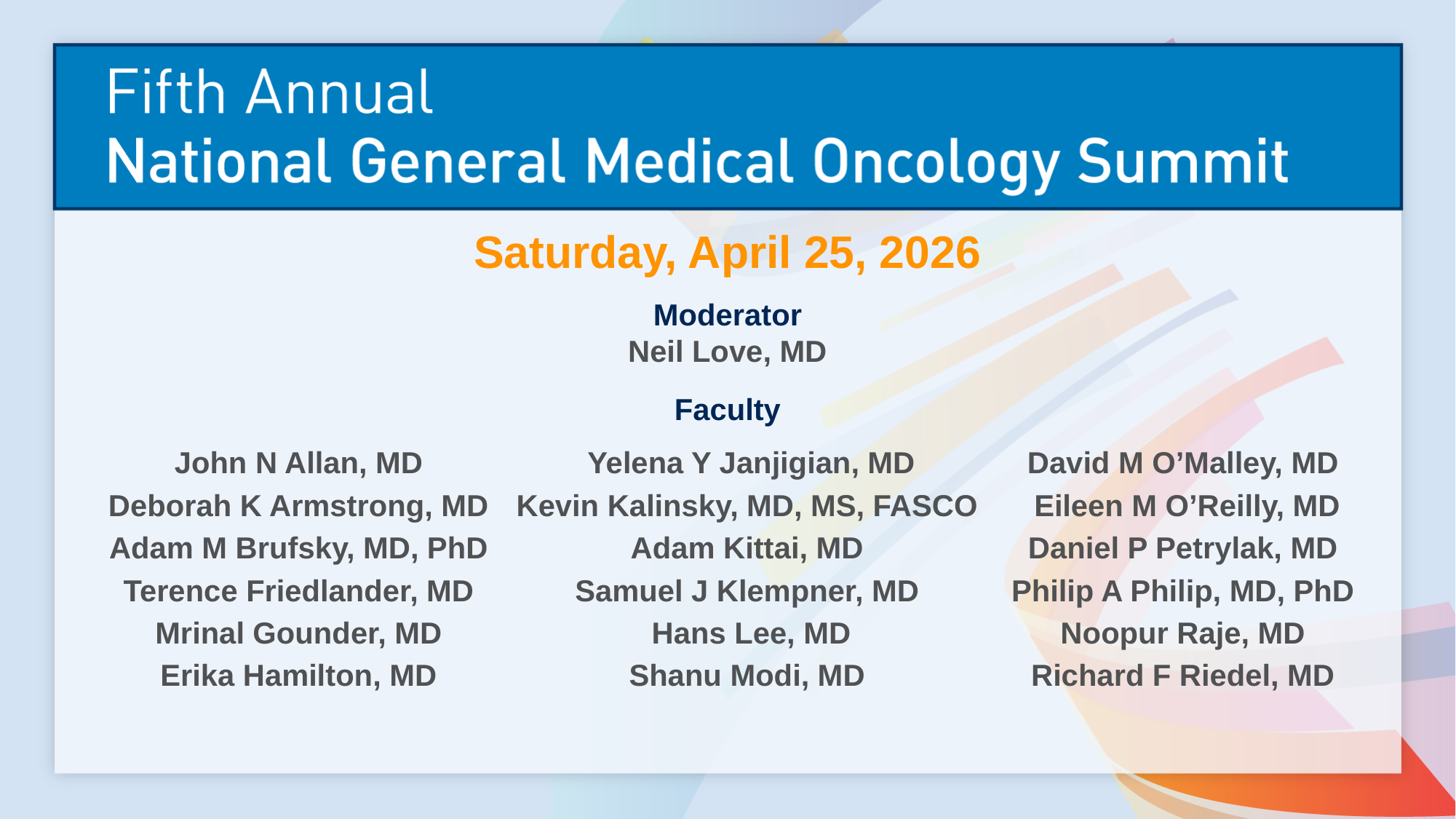

Saturday, April 25, 2026
Moderator
Neil Love, MD
Faculty
John N Allan, MD
Deborah K Armstrong, MD
Adam M Brufsky, MD, PhD
Terence Friedlander, MD
Mrinal Gounder, MD
Erika Hamilton, MD
Yelena Y Janjigian, MD
Kevin Kalinsky, MD, MS, FASCO
Adam Kittai, MD
Samuel J Klempner, MD
Hans Lee, MD
Shanu Modi, MD
David M O’Malley, MD
Eileen M O’Reilly, MD
Daniel P Petrylak, MD
Philip A Philip, MD, PhD
Noopur Raje, MD
Richard F Riedel, MD